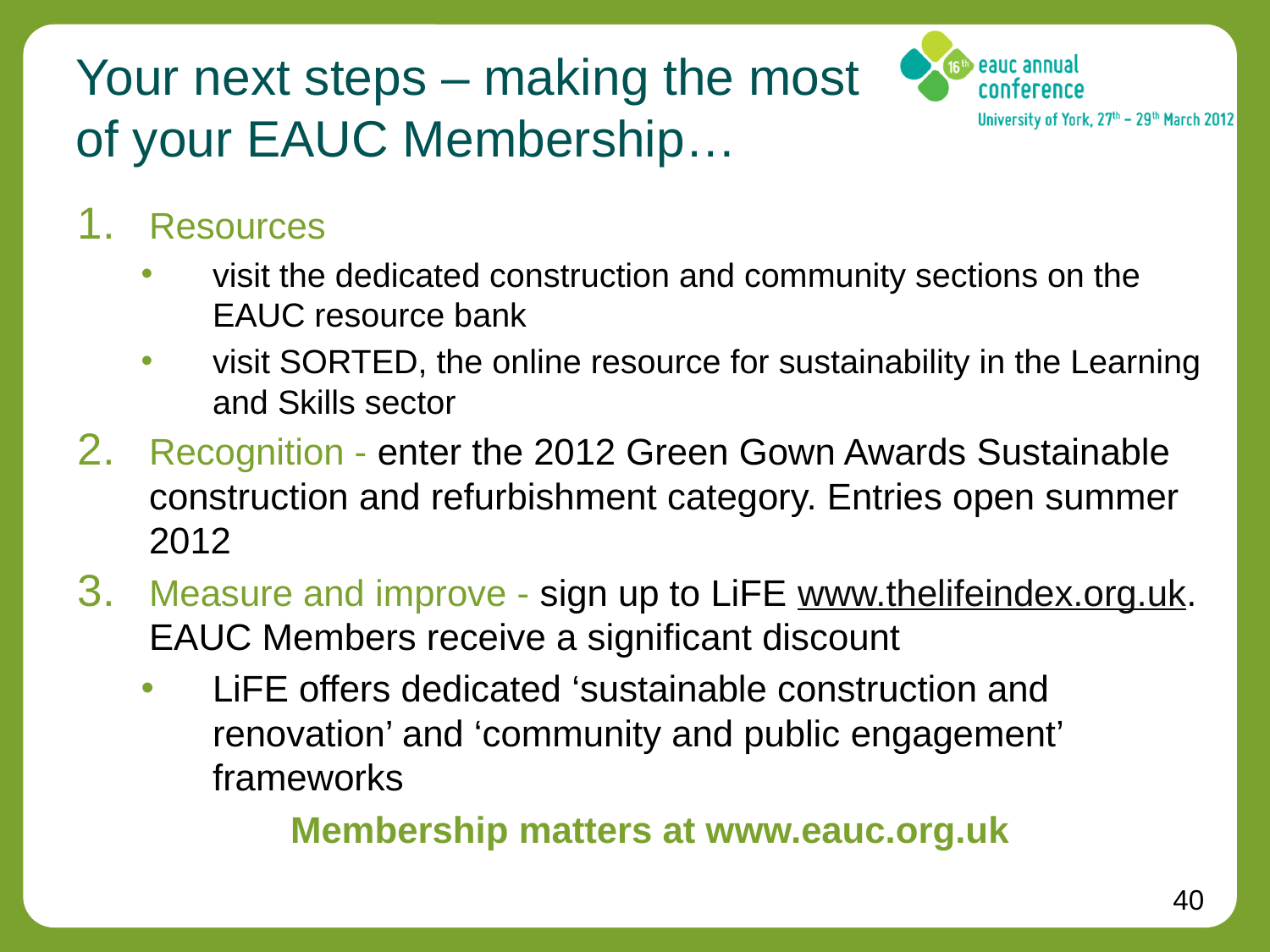

# Your next steps – making the most of your EAUC Membership…
Resources
visit the dedicated construction and community sections on the EAUC resource bank
visit SORTED, the online resource for sustainability in the Learning and Skills sector
Recognition - enter the 2012 Green Gown Awards Sustainable construction and refurbishment category. Entries open summer 2012
Measure and improve - sign up to LiFE www.thelifeindex.org.uk. EAUC Members receive a significant discount
LiFE offers dedicated ‘sustainable construction and renovation’ and ‘community and public engagement’ frameworks
Membership matters at www.eauc.org.uk